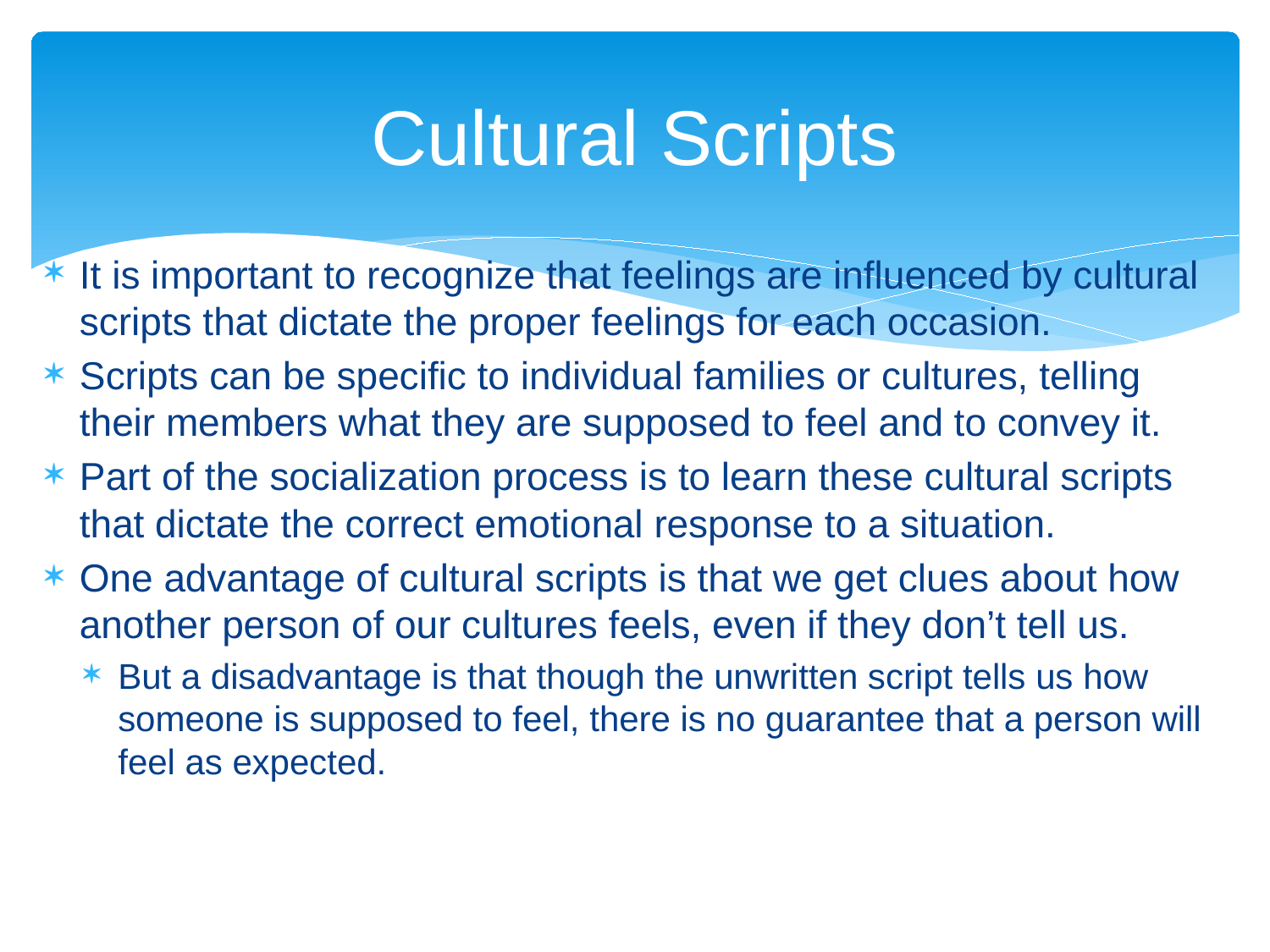

# Cultural Scripts
It is important to recognize that feelings are influenced by cultural scripts that dictate the proper feelings for each occasion.
Scripts can be specific to individual families or cultures, telling their members what they are supposed to feel and to convey it.
Part of the socialization process is to learn these cultural scripts that dictate the correct emotional response to a situation.
One advantage of cultural scripts is that we get clues about how another person of our cultures feels, even if they don’t tell us.
But a disadvantage is that though the unwritten script tells us how someone is supposed to feel, there is no guarantee that a person will feel as expected.